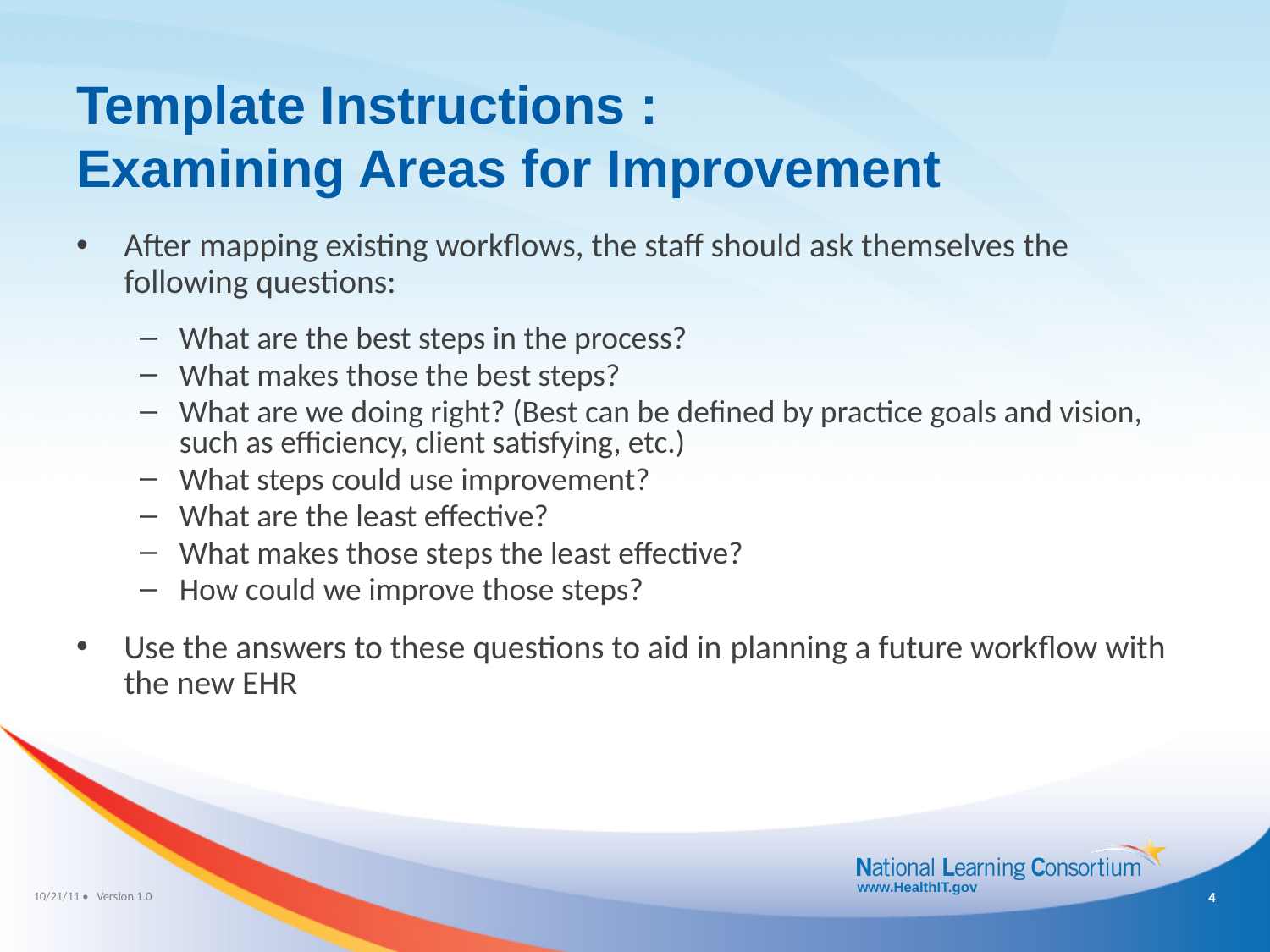

Template Instructions :
Examining Areas for Improvement
After mapping existing workflows, the staff should ask themselves the following questions:

What are the best steps in the process?
What makes those the best steps?
What are we doing right? (Best can be defined by practice goals and vision, such as efficiency, client satisfying, etc.)
What steps could use improvement?
What are the least effective?
What makes those steps the least effective?
How could we improve those steps?

Use the answers to these questions to aid in planning a future workflow with the new EHR

4